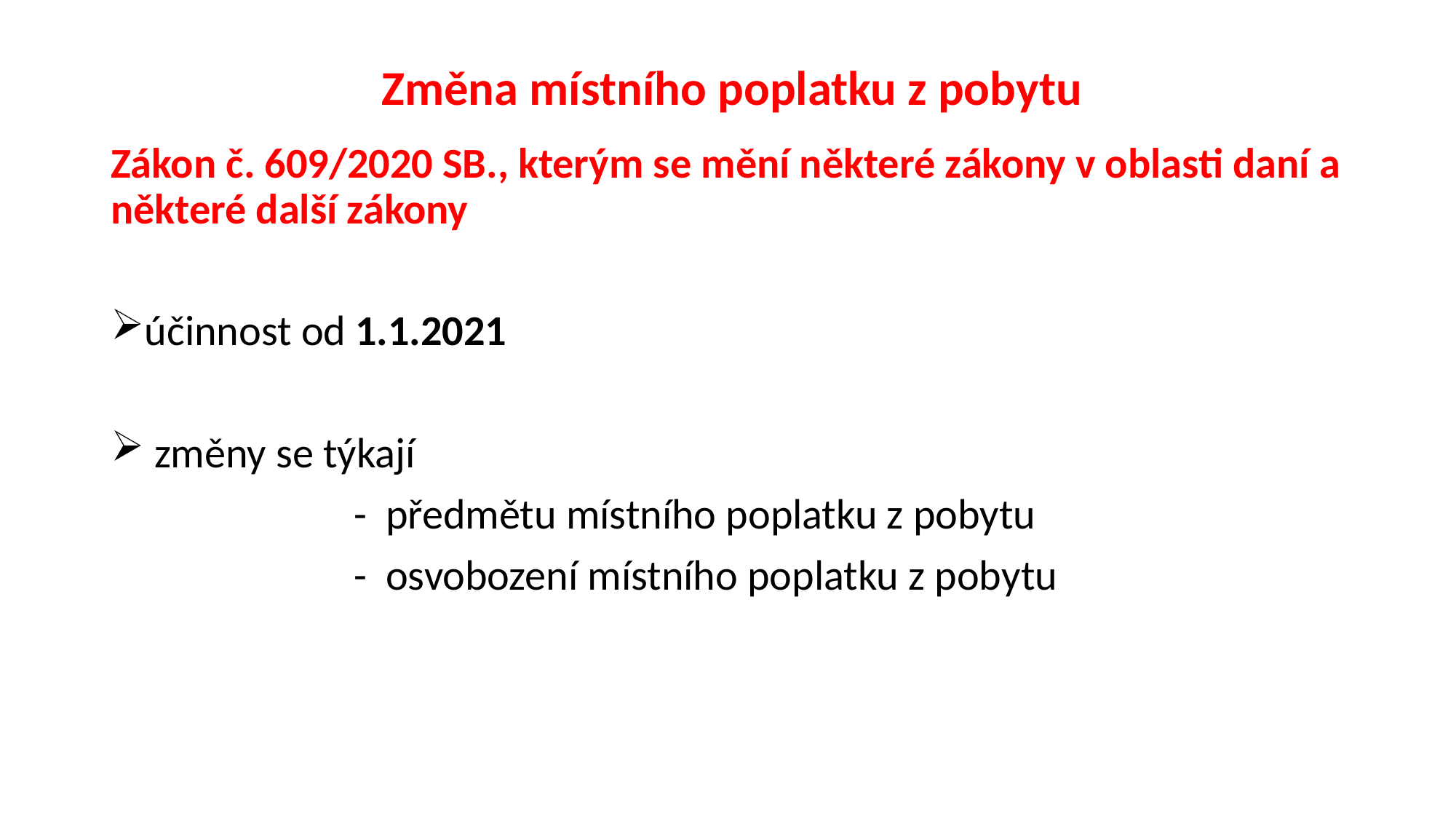

# Změna místního poplatku z pobytu
Zákon č. 609/2020 SB., kterým se mění některé zákony v oblasti daní a některé další zákony

účinnost od 1.1.2021

 změny se týkají
                       -  předmětu místního poplatku z pobytu
                       -  osvobození místního poplatku z pobytu